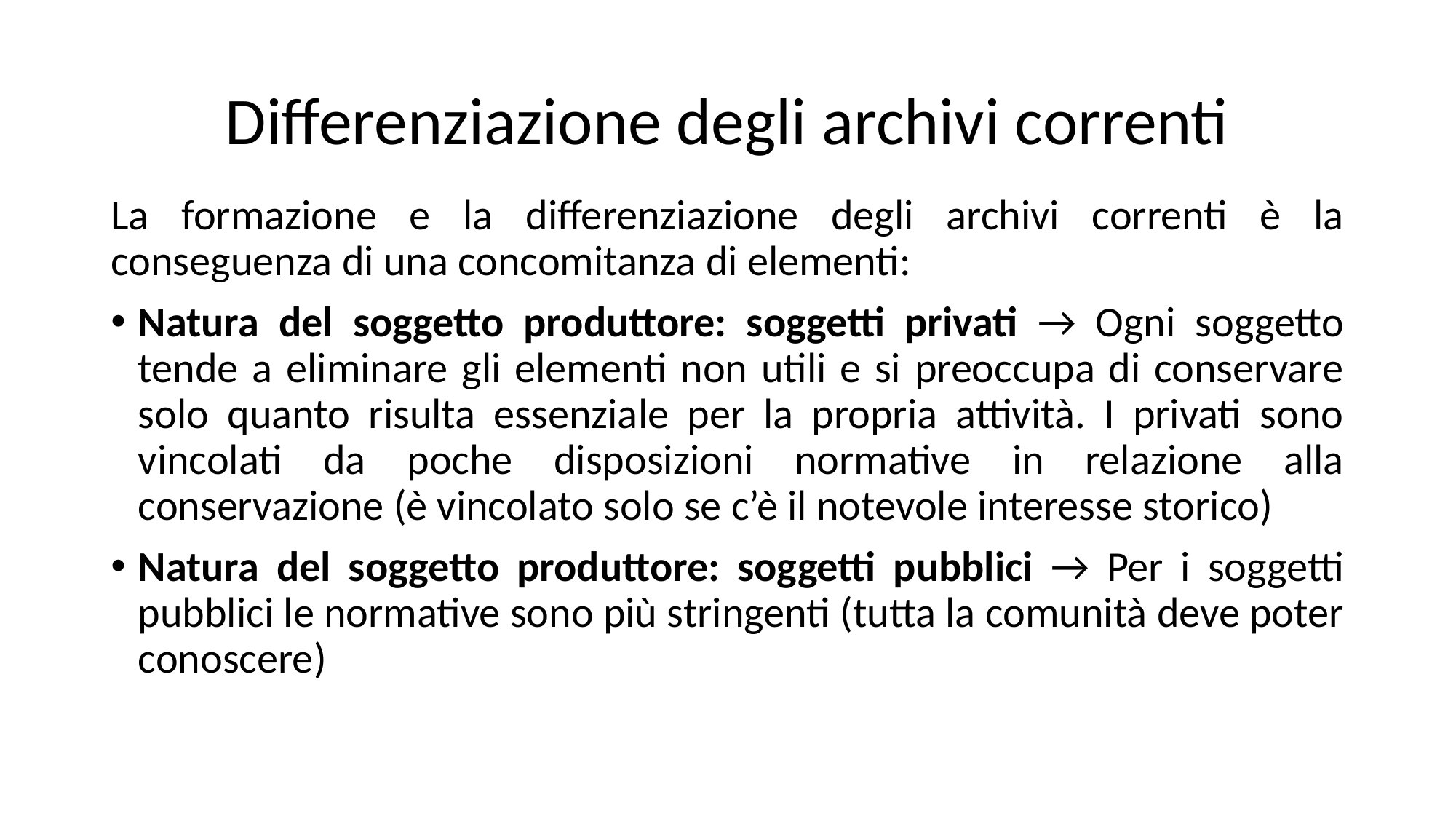

# Differenziazione degli archivi correnti
La formazione e la differenziazione degli archivi correnti è la conseguenza di una concomitanza di elementi:
Natura del soggetto produttore: soggetti privati → Ogni soggetto tende a eliminare gli elementi non utili e si preoccupa di conservare solo quanto risulta essenziale per la propria attività. I privati sono vincolati da poche disposizioni normative in relazione alla conservazione (è vincolato solo se c’è il notevole interesse storico)
Natura del soggetto produttore: soggetti pubblici → Per i soggetti pubblici le normative sono più stringenti (tutta la comunità deve poter conoscere)